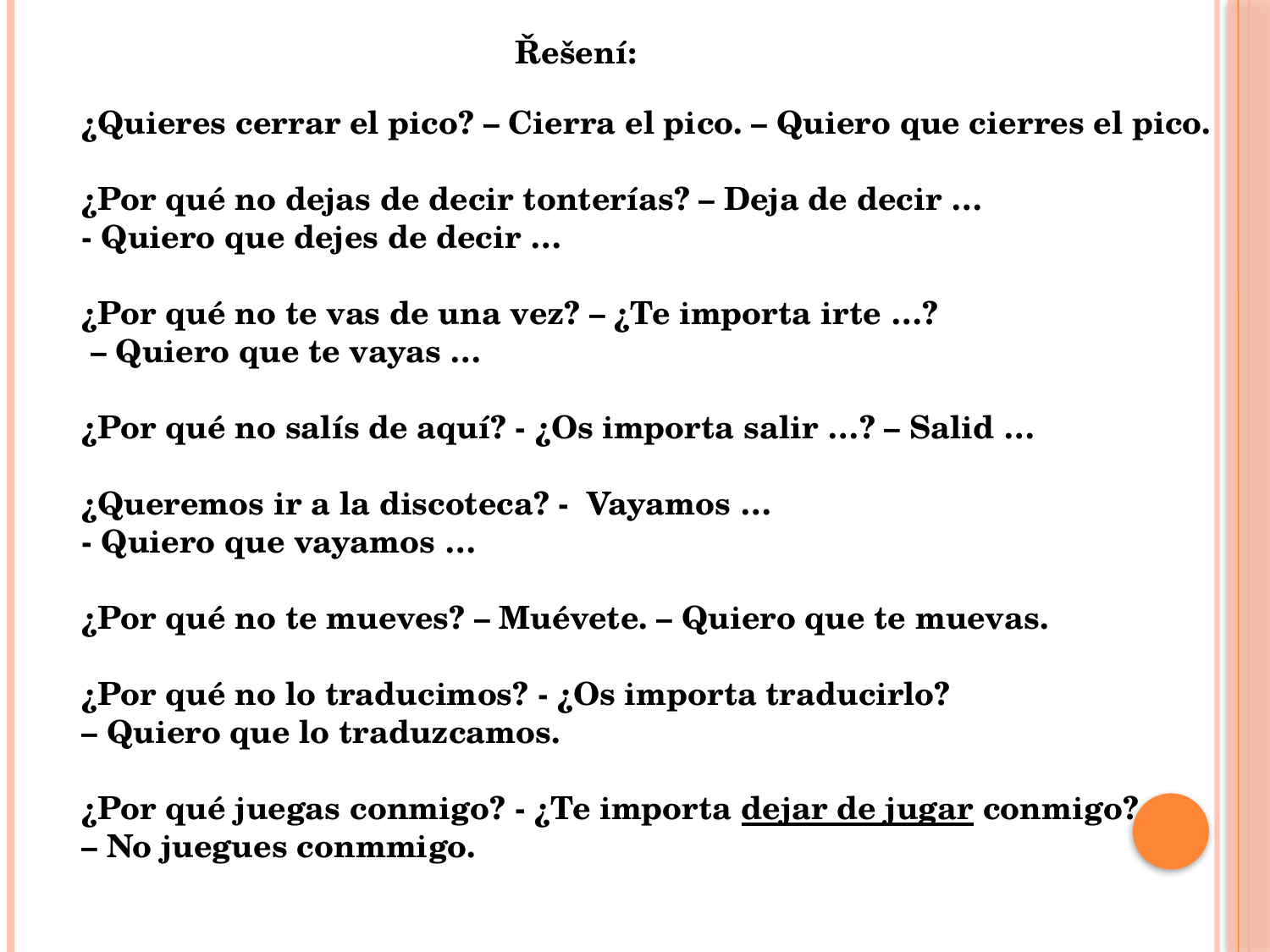

Řešení:
¿Quieres cerrar el pico? – Cierra el pico. – Quiero que cierres el pico.

¿Por qué no dejas de decir tonterías? – Deja de decir …
- Quiero que dejes de decir …

¿Por qué no te vas de una vez? – ¿Te importa irte …?
 – Quiero que te vayas …

¿Por qué no salís de aquí? - ¿Os importa salir …? – Salid …

¿Queremos ir a la discoteca? -  Vayamos …
- Quiero que vayamos …

¿Por qué no te mueves? – Muévete. – Quiero que te muevas.

¿Por qué no lo traducimos? - ¿Os importa traducirlo?
– Quiero que lo traduzcamos.

¿Por qué juegas conmigo? - ¿Te importa dejar de jugar conmigo?
– No juegues conmmigo.